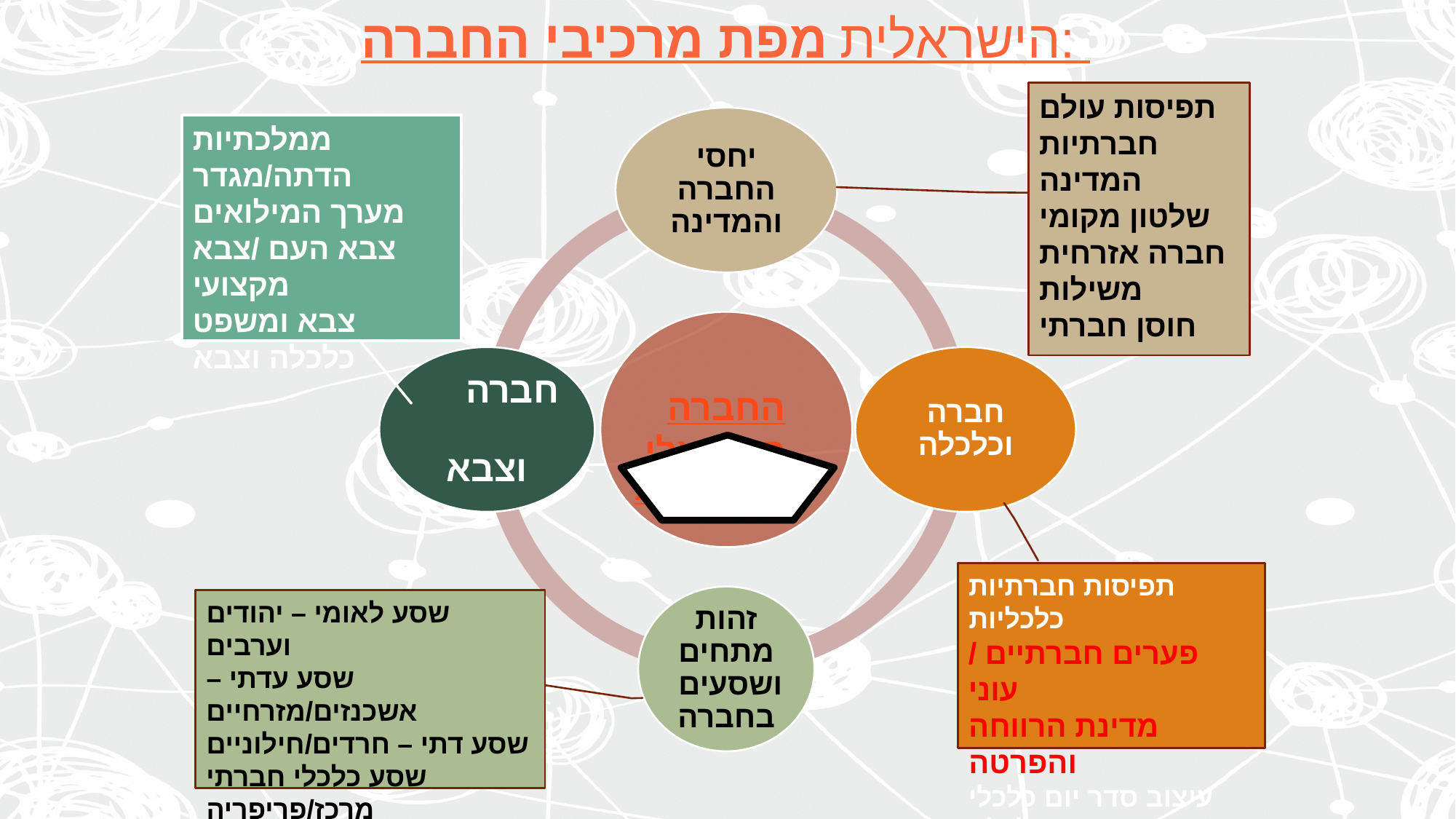

# מפת מרכיבי החברה הישראלית:
תפיסות עולם חברתיות
המדינה
שלטון מקומי
חברה אזרחית
משילות
חוסן חברתי

החברה הישראלית
יחסי החברה והמדינה
חברה וכלכלה
זהות מתחים ושסעים  בחברה

חברה              וצבא

ממלכתיות
הדתה/מגדר
מערך המילואים
צבא העם /צבא מקצועי
צבא ומשפט
כלכלה וצבא

תפיסות חברתיות כלכליות
פערים חברתיים / עוני
מדינת הרווחה והפרטה
עיצוב סדר יום כלכלי
השפעות כלכלה גלובלית

שסע לאומי – יהודים וערבים
שסע עדתי – אשכנזים/מזרחיים
שסע דתי – חרדים/חילוניים
שסע כלכלי חברתי מרכז/פריפריה